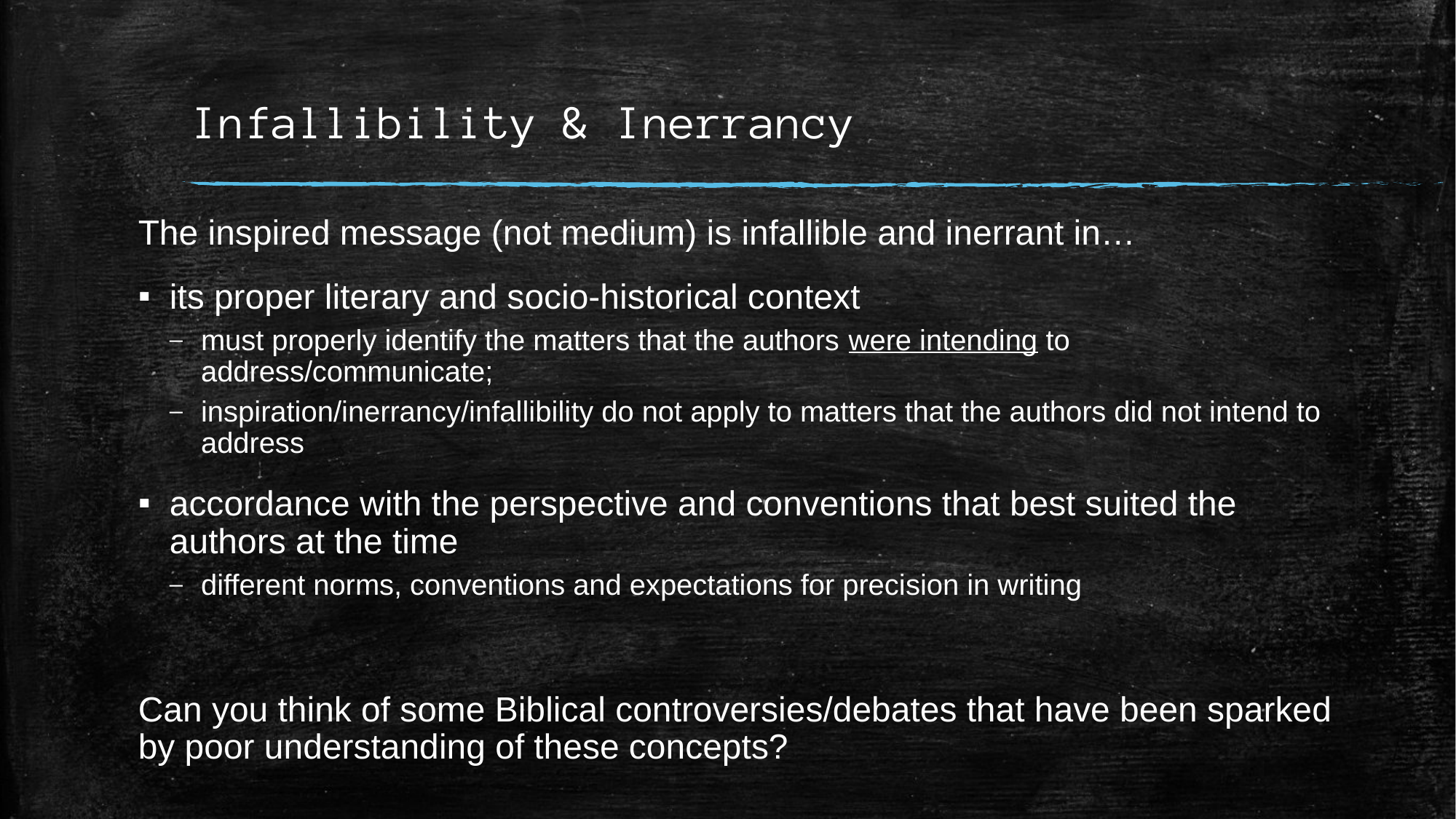

# Infallibility & Inerrancy
The inspired message (not medium) is infallible and inerrant in…
its proper literary and socio-historical context
must properly identify the matters that the authors were intending to address/communicate;
inspiration/inerrancy/infallibility do not apply to matters that the authors did not intend to address
accordance with the perspective and conventions that best suited the authors at the time
different norms, conventions and expectations for precision in writing

Can you think of some Biblical controversies/debates that have been sparked by poor understanding of these concepts?